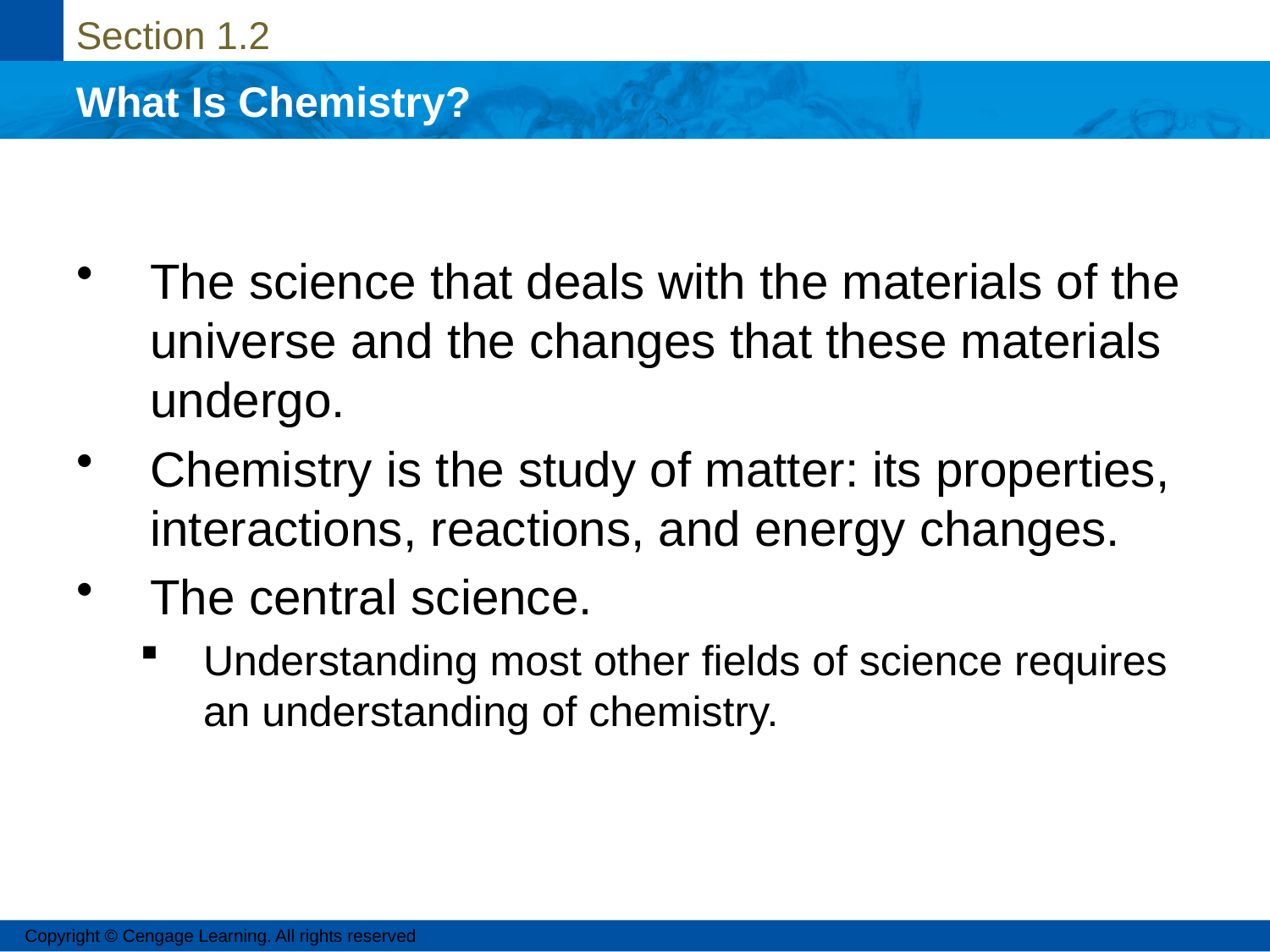

The science that deals with the materials of the universe and the changes that these materials undergo.
Chemistry is the study of matter: its properties, interactions, reactions, and energy changes.
The central science.
Understanding most other fields of science requires an understanding of chemistry.
Copyright © Cengage Learning. All rights reserved